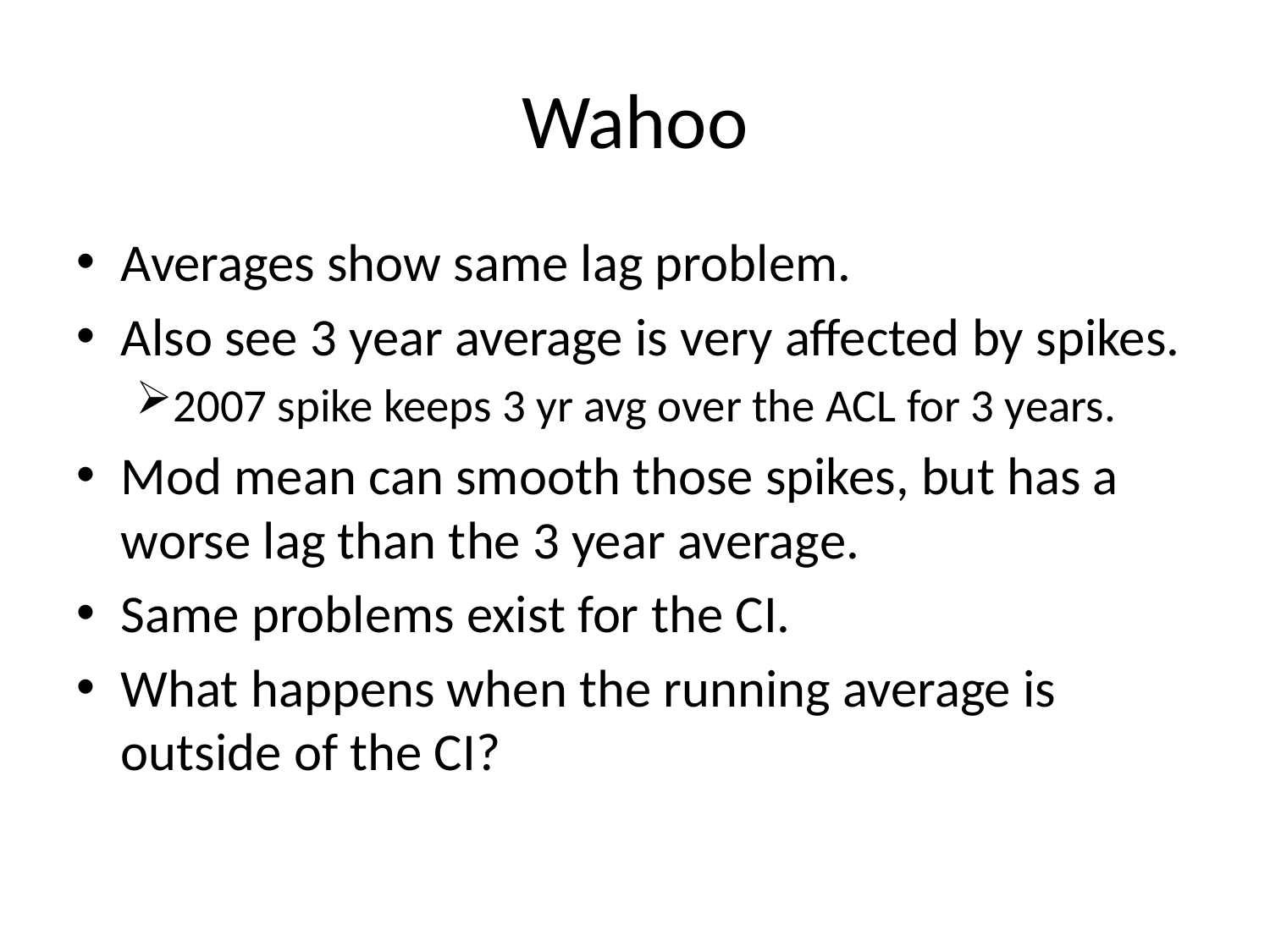

# Wahoo
Averages show same lag problem.
Also see 3 year average is very affected by spikes.
2007 spike keeps 3 yr avg over the ACL for 3 years.
Mod mean can smooth those spikes, but has a worse lag than the 3 year average.
Same problems exist for the CI.
What happens when the running average is outside of the CI?